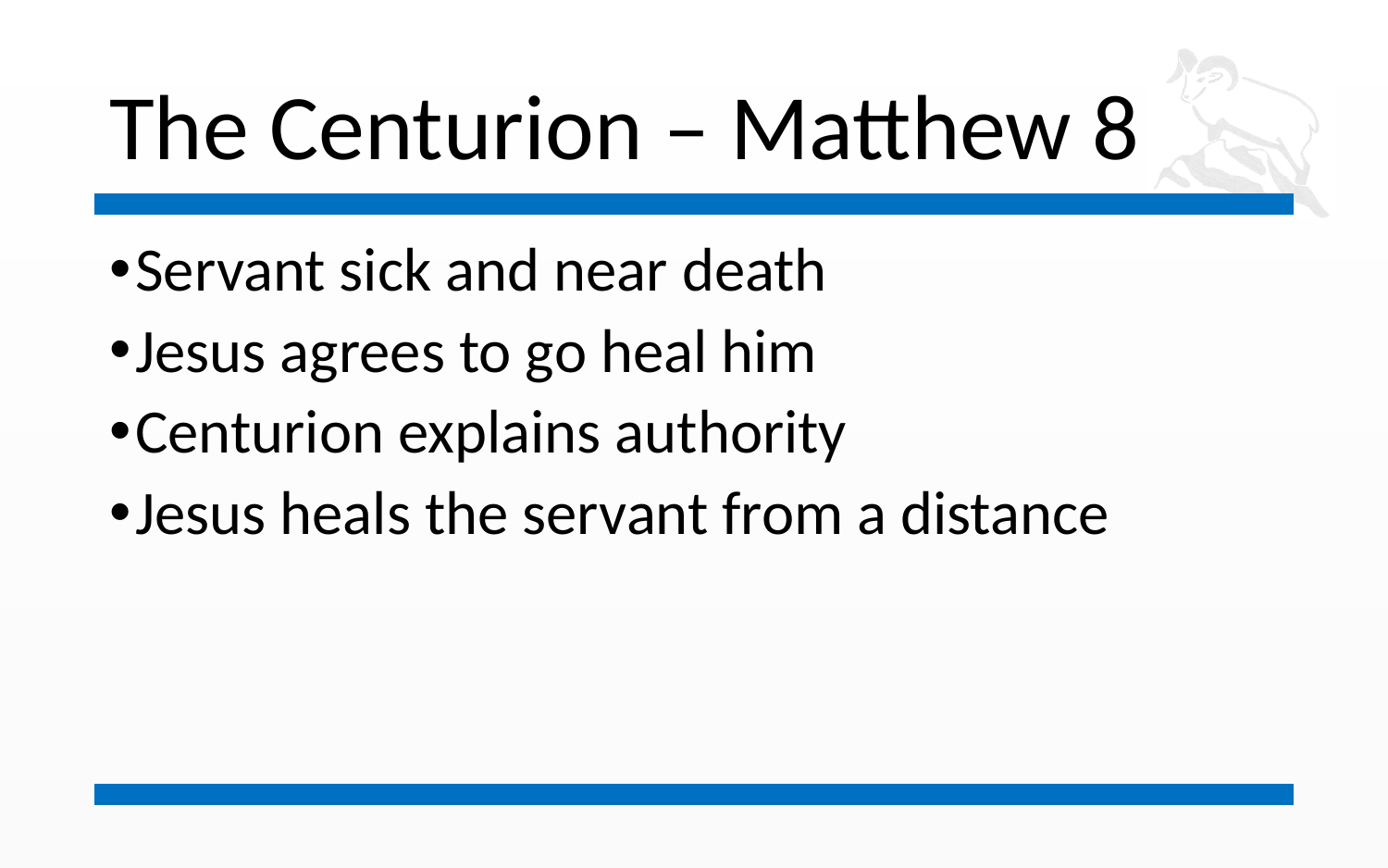

# The Centurion – Matthew 8
Servant sick and near death
Jesus agrees to go heal him
Centurion explains authority
Jesus heals the servant from a distance